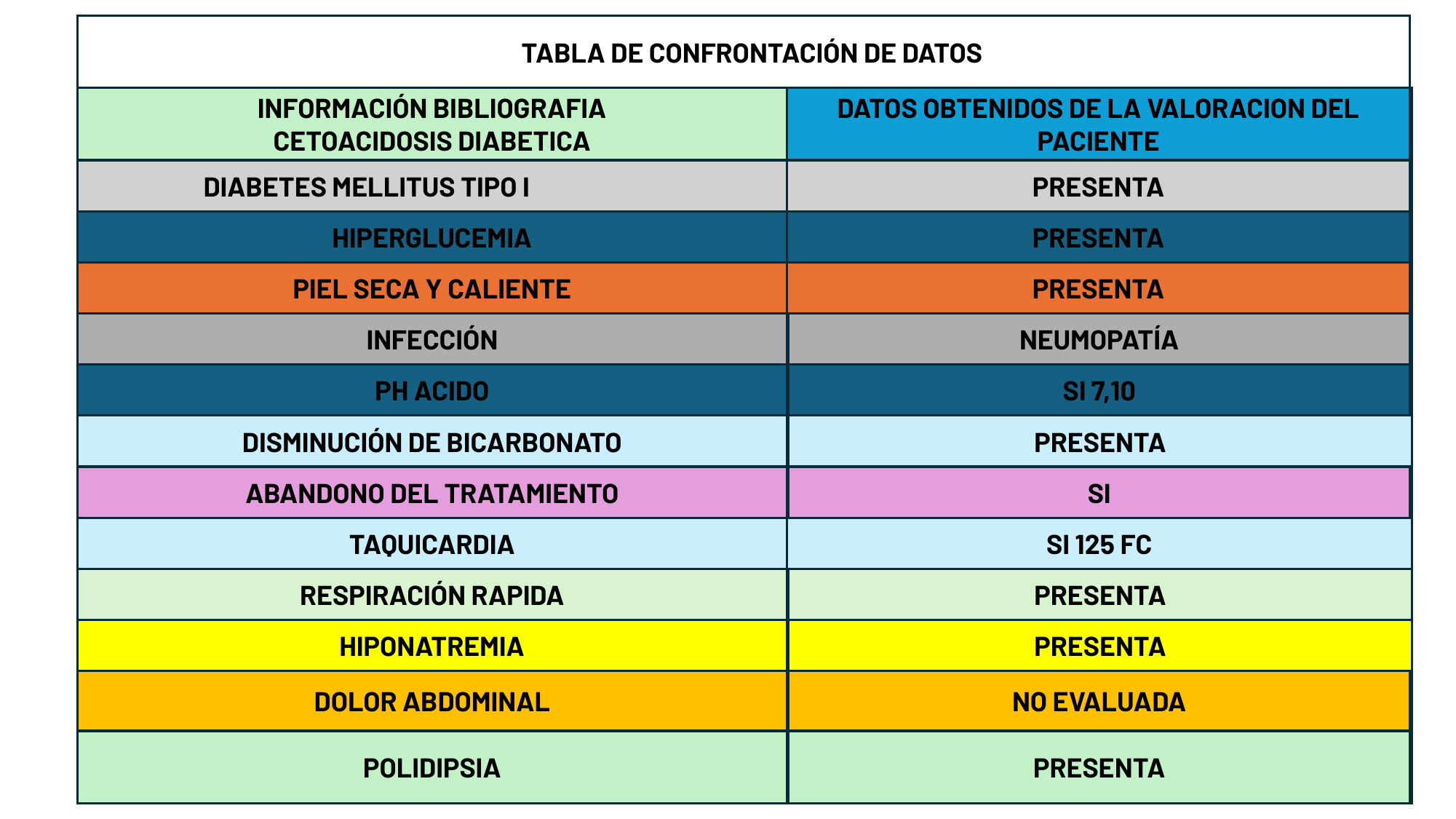

TABLA DE CONFRONTACIÓN DE DATOS

INFORMACIÓN BIBLIOGRAFIA
CETOACIDOSIS DIABETICA
DATOS OBTENIDOS DE LA VALORACION DEL PACIENTE

PRESENTA
DIABETES MELLITUS TIPO I
PRESENTA
HIPERGLUCEMIA
PRESENTA
PIEL SECA Y CALIENTE
NEUMOPATÍA
INFECCIÓN
PH ACIDO
SI 7,10
DISMINUCIÓN DE BICARBONATO
PRESENTA
ABANDONO DEL TRATAMIENTO
SI
TAQUICARDIA
SI 125 FC
RESPIRACIÓN RAPIDA
PRESENTA
HIPONATREMIA
PRESENTA
DOLOR ABDOMINAL
NO EVALUADA
POLIDIPSIA
PRESENTA